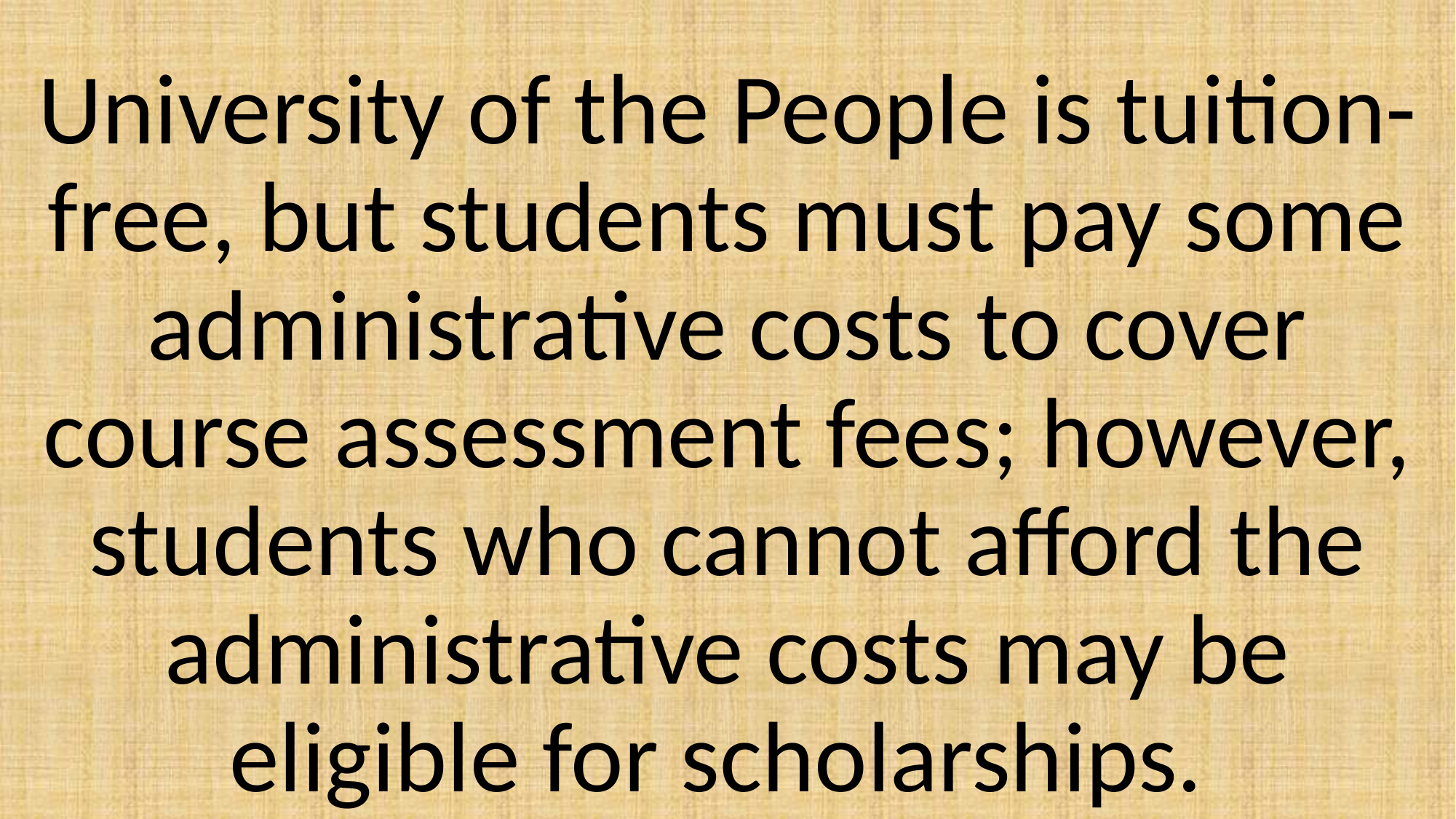

# University of the People is tuition-free, but students must pay some administrative costs to cover course assessment fees; however, students who cannot afford the administrative costs may be eligible for scholarships.